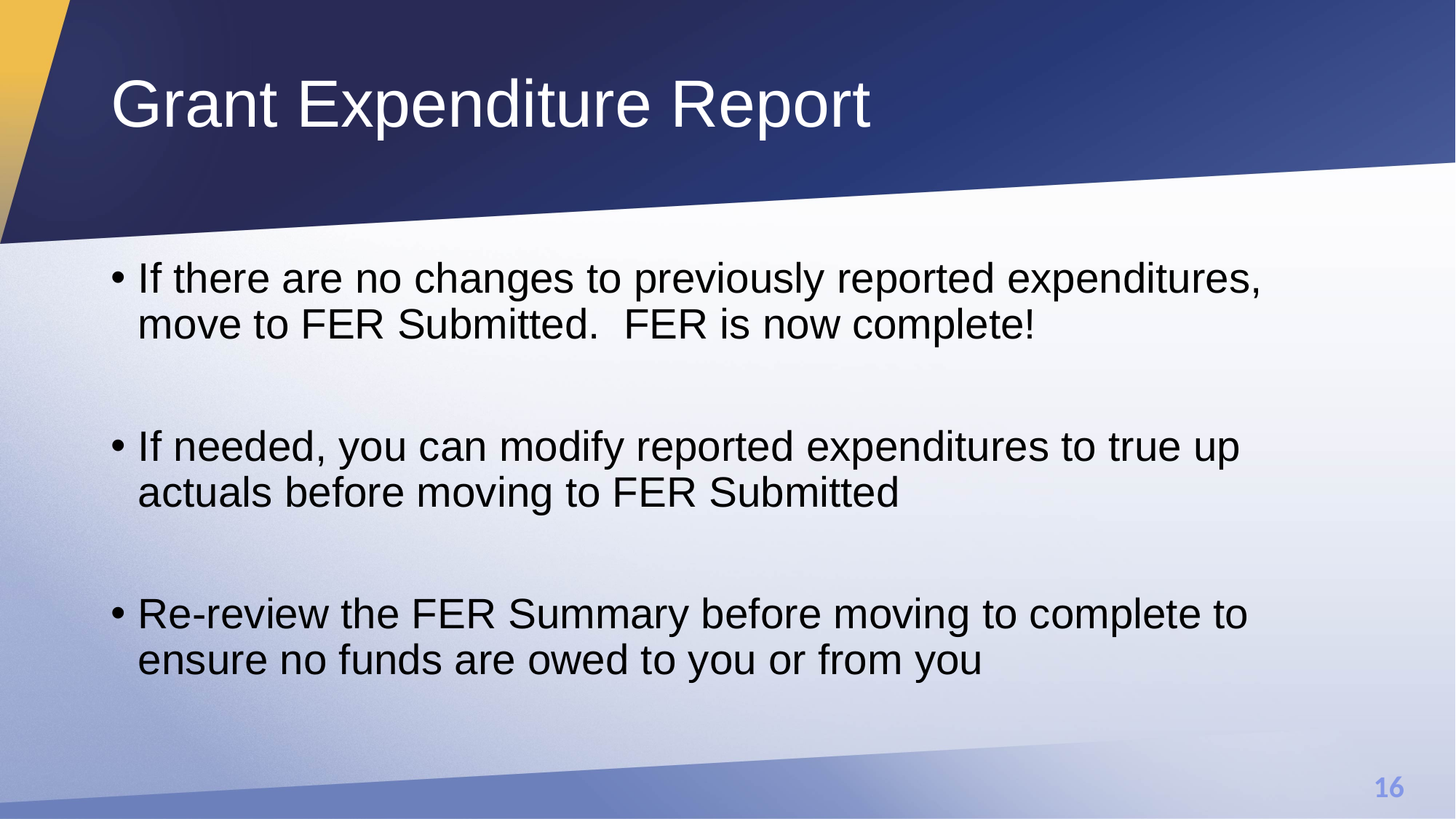

# Grant Expenditure Report
If there are no changes to previously reported expenditures, move to FER Submitted.  FER is now complete!

If needed, you can modify reported expenditures to true up actuals before moving to FER Submitted

Re-review the FER Summary before moving to complete to ensure no funds are owed to you or from you